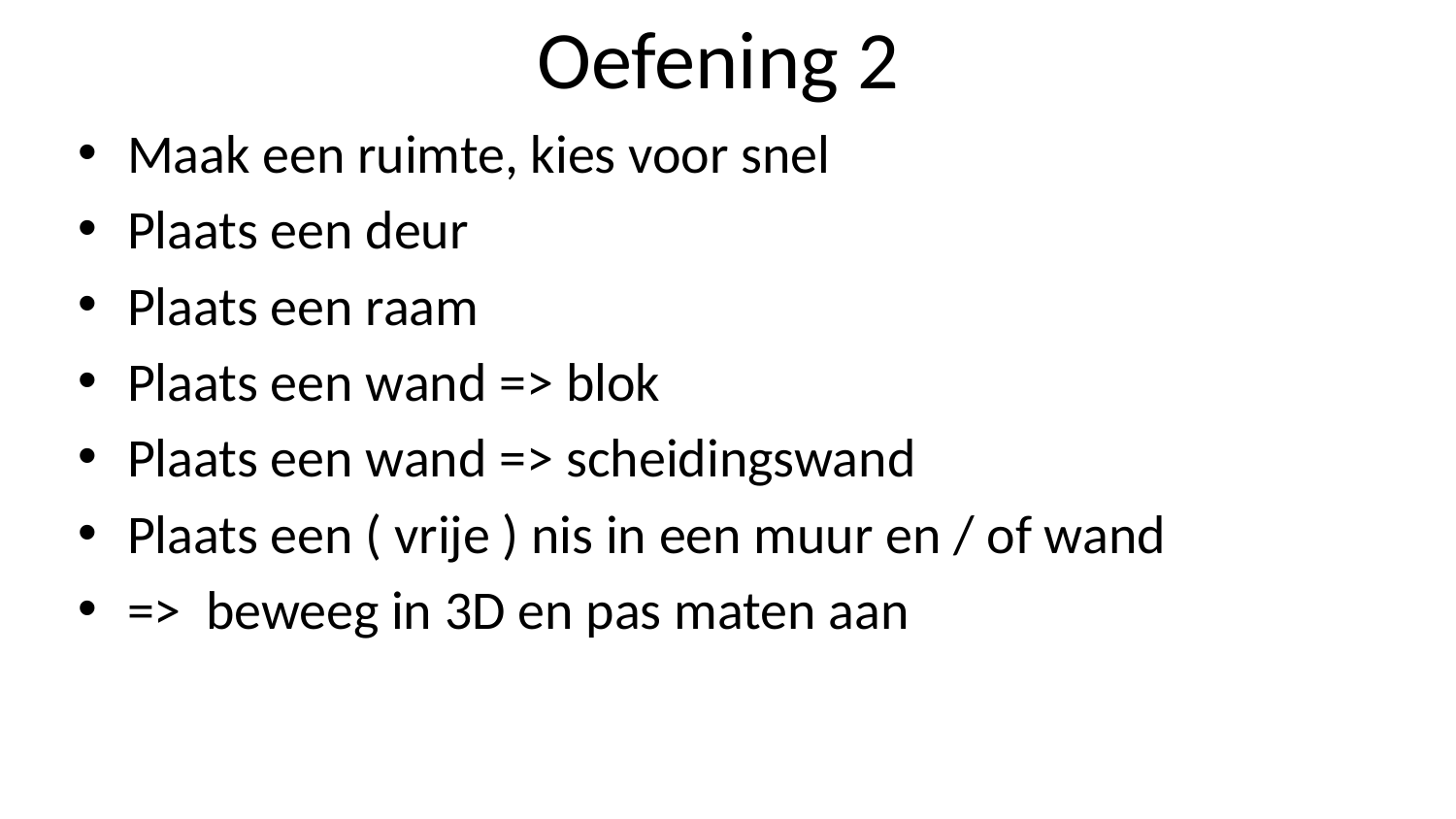

# Oefening 2
Maak een ruimte, kies voor snel
Plaats een deur
Plaats een raam
Plaats een wand => blok
Plaats een wand => scheidingswand
Plaats een ( vrije ) nis in een muur en / of wand
=>  beweeg in 3D en pas maten aan